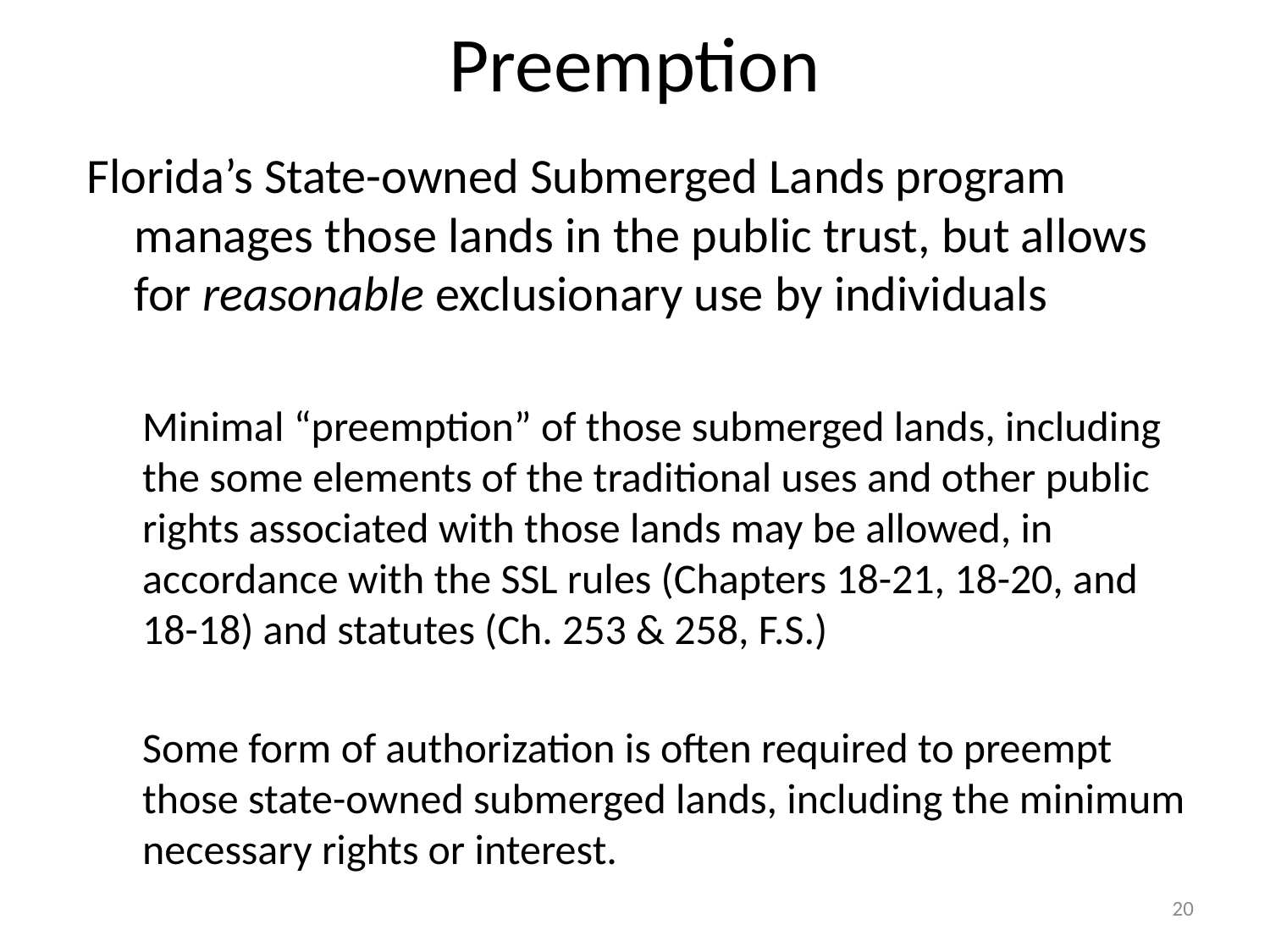

# Preemption
Florida’s State-owned Submerged Lands program manages those lands in the public trust, but allows for reasonable exclusionary use by individuals

Minimal “preemption” of those submerged lands, including the some elements of the traditional uses and other public rights associated with those lands may be allowed, in accordance with the SSL rules (Chapters 18-21, 18-20, and 18-18) and statutes (Ch. 253 & 258, F.S.)

Some form of authorization is often required to preempt those state-owned submerged lands, including the minimum necessary rights or interest.
20